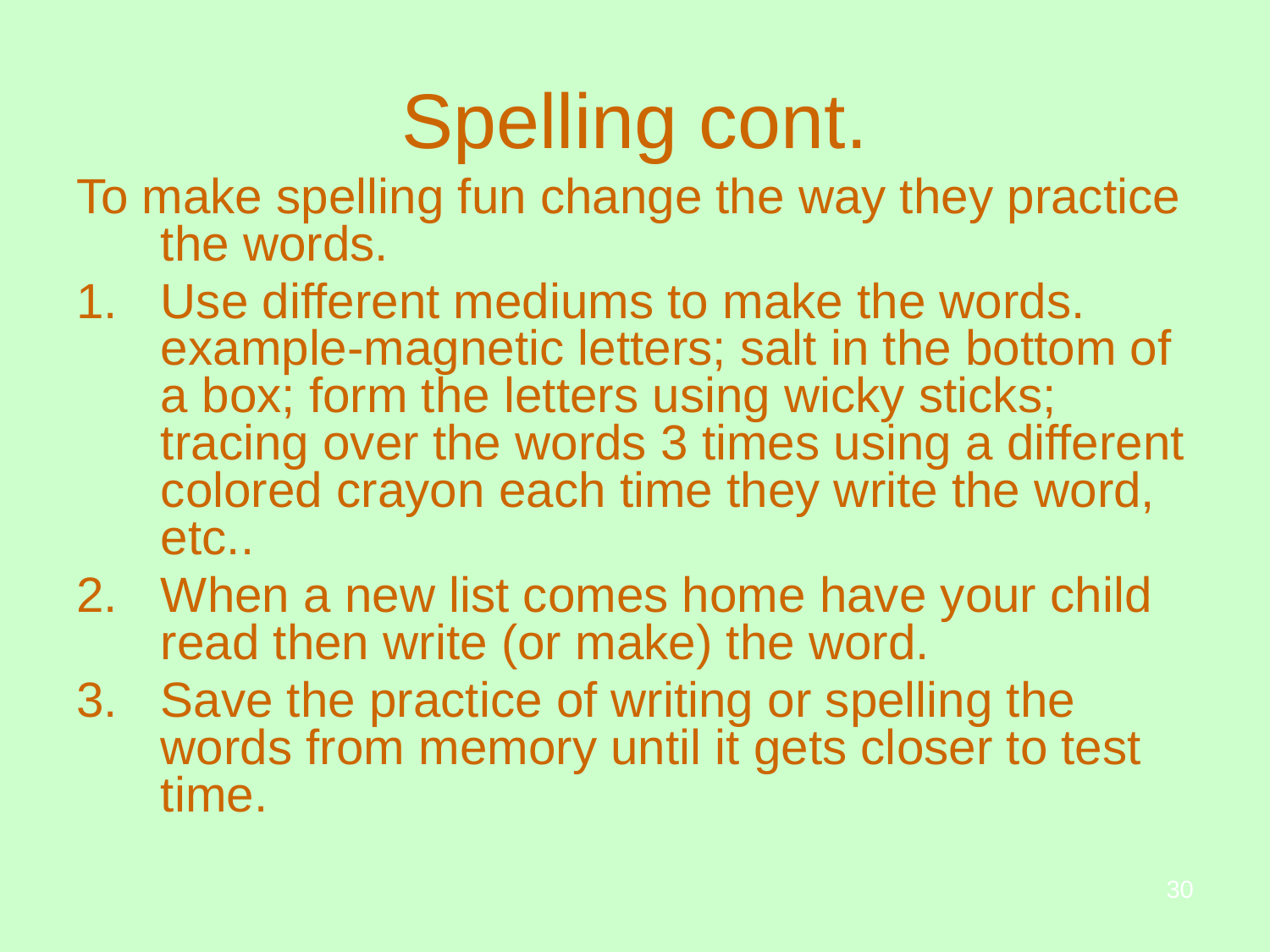

# Spelling cont.
To make spelling fun change the way they practice the words.
Use different mediums to make the words. example-magnetic letters; salt in the bottom of a box; form the letters using wicky sticks; tracing over the words 3 times using a different colored crayon each time they write the word, etc..
When a new list comes home have your child read then write (or make) the word.
Save the practice of writing or spelling the words from memory until it gets closer to test time.
30